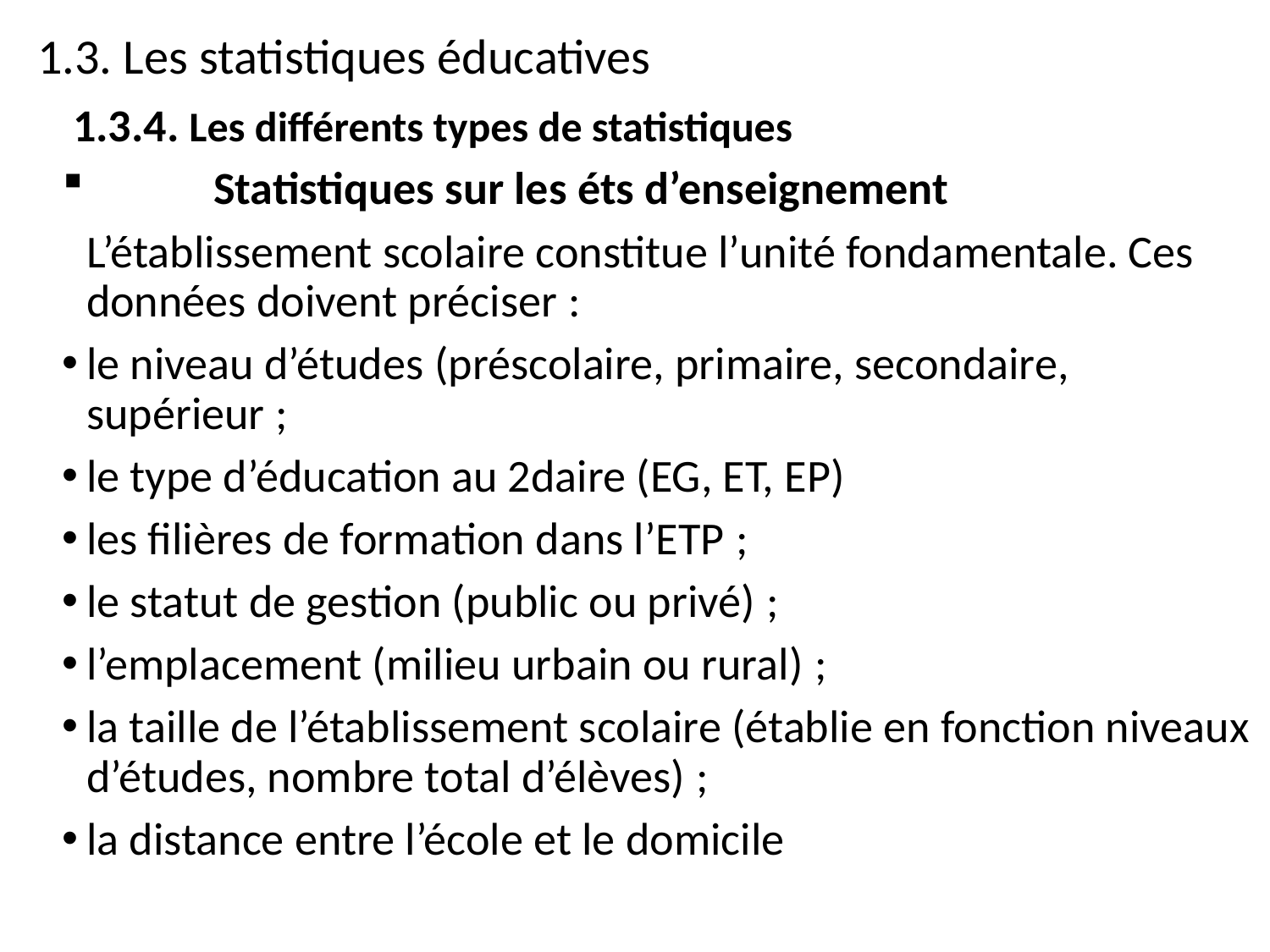

1.3. Les statistiques éducatives
 1.3.4. Les différents types de statistiques
 	Statistiques sur les éts d’enseignement
	L’établissement scolaire constitue l’unité fondamentale. Ces données doivent préciser :
le niveau d’études (préscolaire, primaire, secondaire, supérieur ;
le type d’éducation au 2daire (EG, ET, EP)
les filières de formation dans l’ETP ;
le statut de gestion (public ou privé) ;
l’emplacement (milieu urbain ou rural) ;
la taille de l’établissement scolaire (établie en fonction niveaux d’études, nombre total d’élèves) ;
la distance entre l’école et le domicile